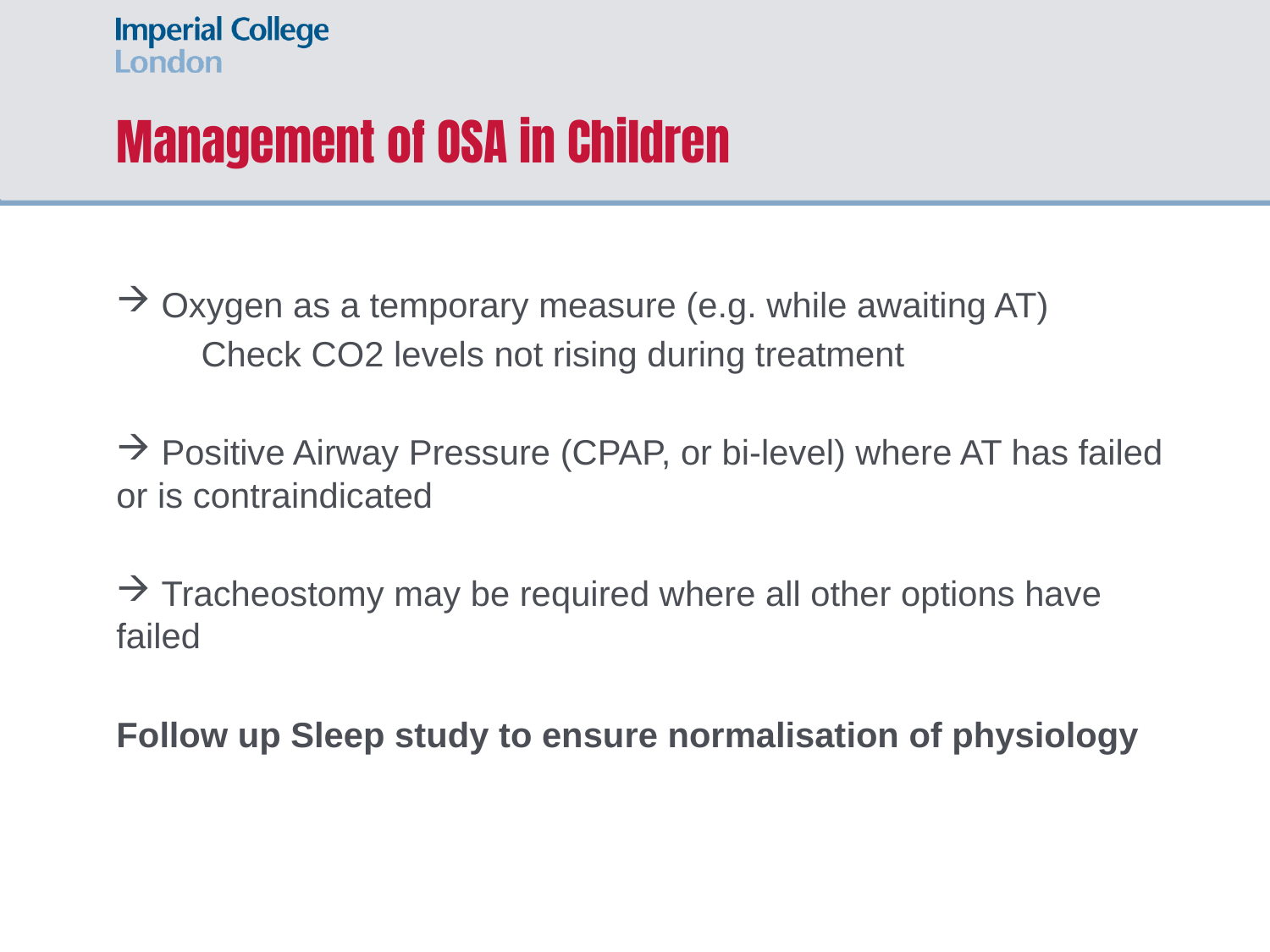

# Management of OSA in Children

 Oxygen as a temporary measure (e.g. while awaiting AT)
Check CO2 levels not rising during treatment

 Positive Airway Pressure (CPAP, or bi-level) where AT has failed or is contraindicated

 Tracheostomy may be required where all other options have failed

Follow up Sleep study to ensure normalisation of physiology